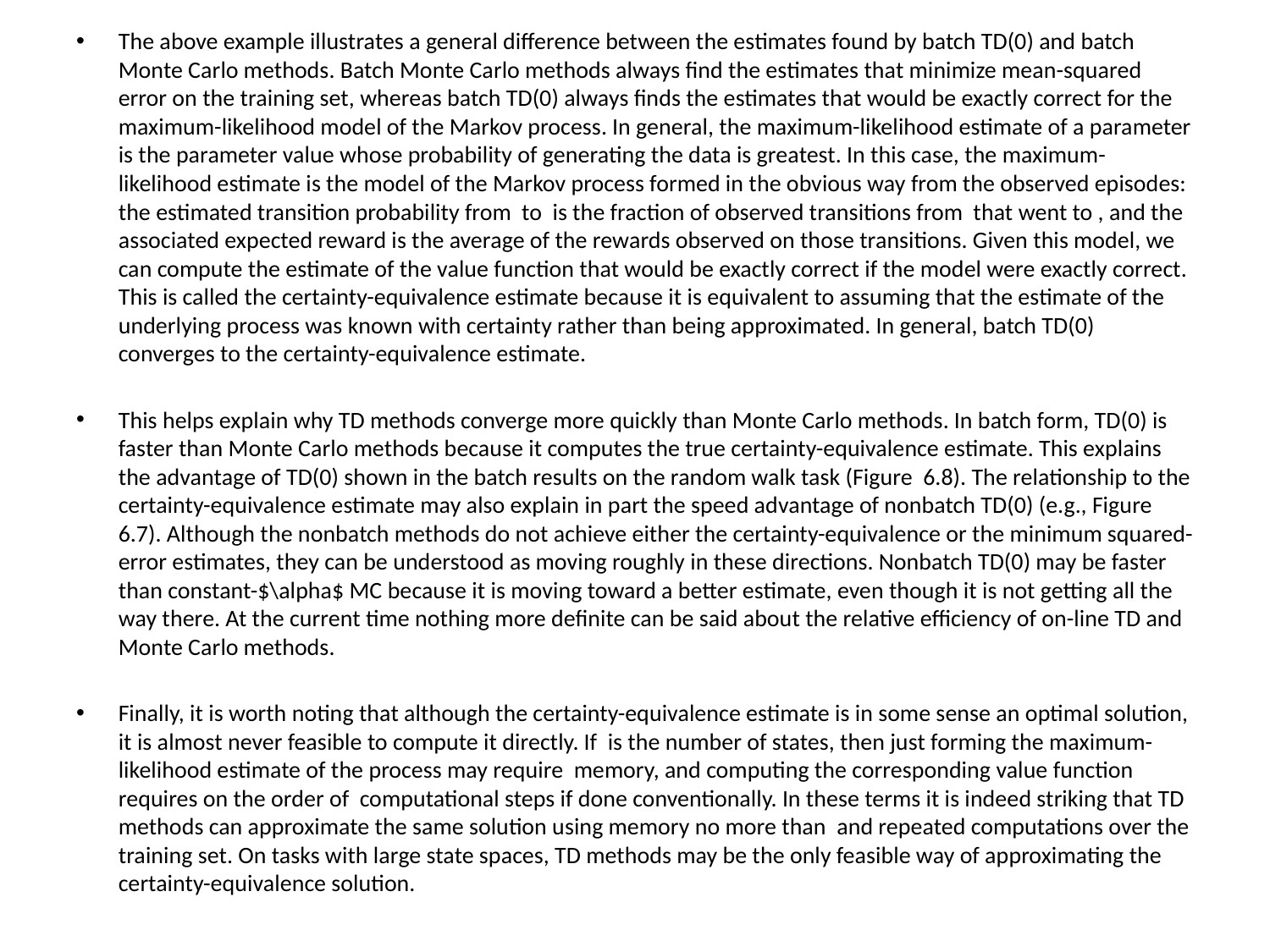

The above example illustrates a general difference between the estimates found by batch TD(0) and batch Monte Carlo methods. Batch Monte Carlo methods always find the estimates that minimize mean-squared error on the training set, whereas batch TD(0) always finds the estimates that would be exactly correct for the maximum-likelihood model of the Markov process. In general, the maximum-likelihood estimate of a parameter is the parameter value whose probability of generating the data is greatest. In this case, the maximum-likelihood estimate is the model of the Markov process formed in the obvious way from the observed episodes: the estimated transition probability from  to  is the fraction of observed transitions from  that went to , and the associated expected reward is the average of the rewards observed on those transitions. Given this model, we can compute the estimate of the value function that would be exactly correct if the model were exactly correct. This is called the certainty-equivalence estimate because it is equivalent to assuming that the estimate of the underlying process was known with certainty rather than being approximated. In general, batch TD(0) converges to the certainty-equivalence estimate.

This helps explain why TD methods converge more quickly than Monte Carlo methods. In batch form, TD(0) is faster than Monte Carlo methods because it computes the true certainty-equivalence estimate. This explains the advantage of TD(0) shown in the batch results on the random walk task (Figure  6.8). The relationship to the certainty-equivalence estimate may also explain in part the speed advantage of nonbatch TD(0) (e.g., Figure  6.7). Although the nonbatch methods do not achieve either the certainty-equivalence or the minimum squared-error estimates, they can be understood as moving roughly in these directions. Nonbatch TD(0) may be faster than constant-$\alpha$ MC because it is moving toward a better estimate, even though it is not getting all the way there. At the current time nothing more definite can be said about the relative efficiency of on-line TD and Monte Carlo methods.

Finally, it is worth noting that although the certainty-equivalence estimate is in some sense an optimal solution, it is almost never feasible to compute it directly. If  is the number of states, then just forming the maximum-likelihood estimate of the process may require  memory, and computing the corresponding value function requires on the order of  computational steps if done conventionally. In these terms it is indeed striking that TD methods can approximate the same solution using memory no more than  and repeated computations over the training set. On tasks with large state spaces, TD methods may be the only feasible way of approximating the certainty-equivalence solution.